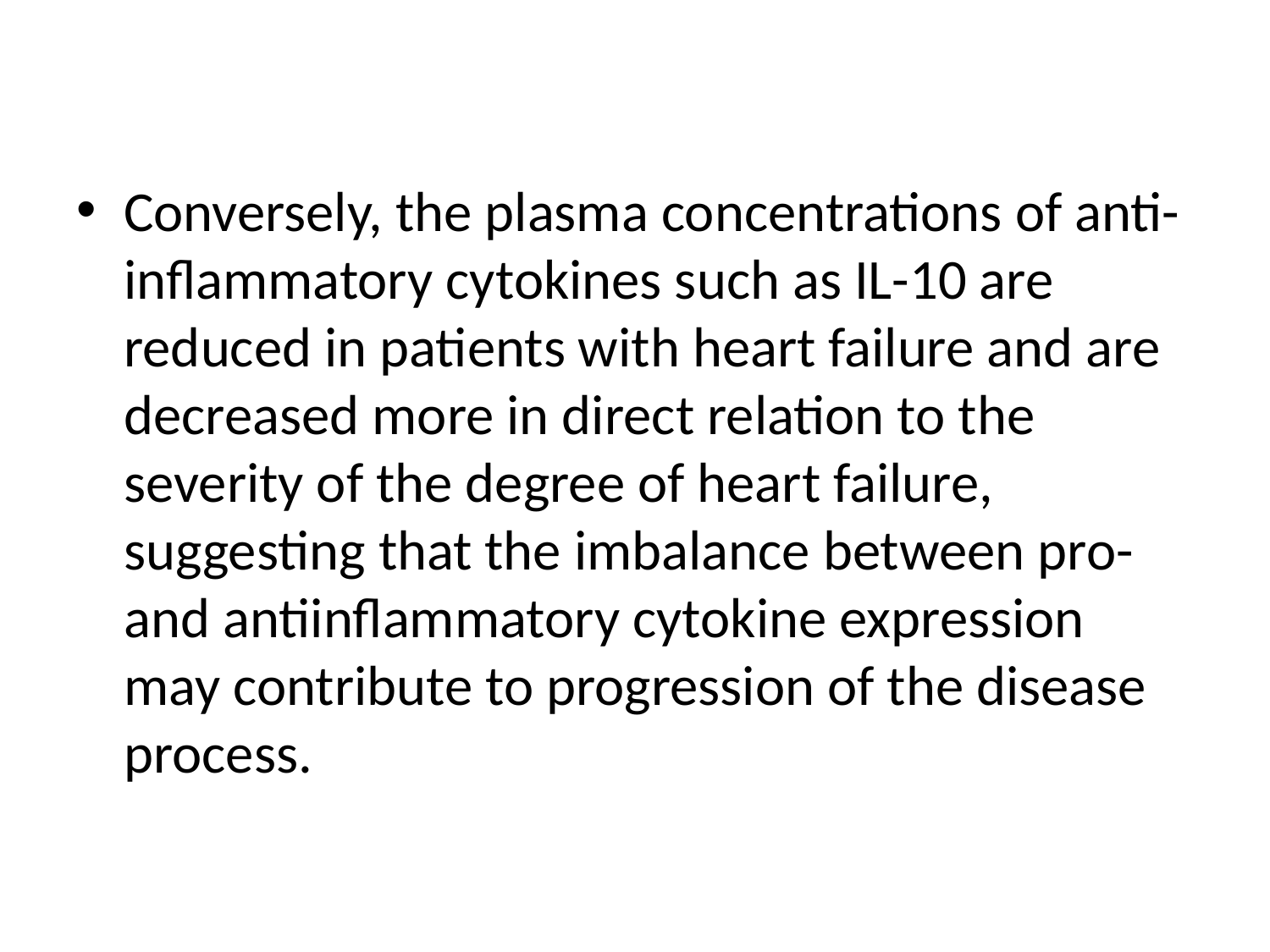

Conversely, the plasma concentrations of anti-inflammatory cytokines such as IL-10 are reduced in patients with heart failure and are decreased more in direct relation to the severity of the degree of heart failure, suggesting that the imbalance between pro- and antiinflammatory cytokine expression may contribute to progression of the disease process.